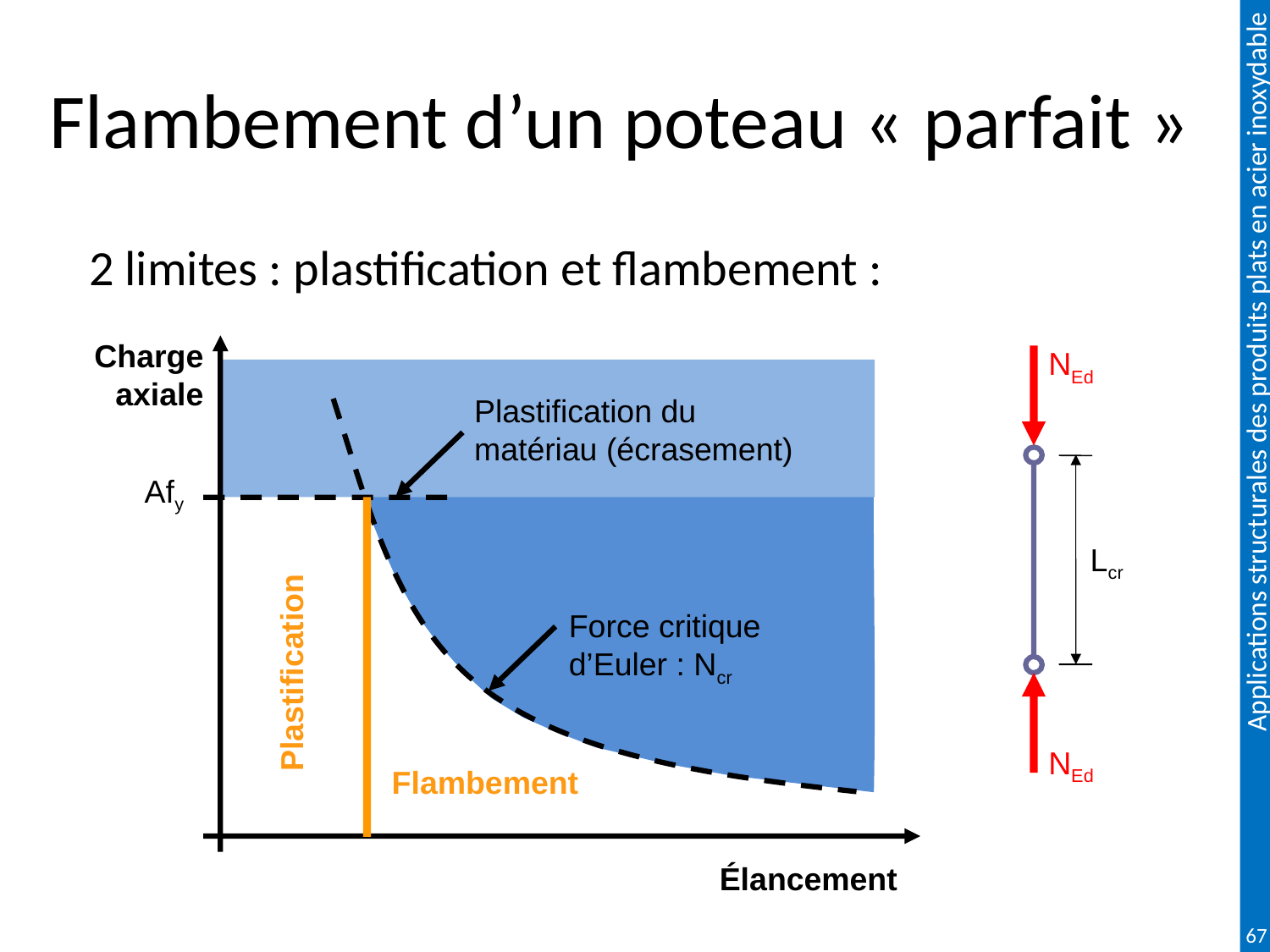

# Flambement d’un poteau « parfait »
2 limites : plastification et flambement :
Charge axiale

NEd

Plastification du matériau (écrasement)
Force critique d’Euler : Ncr

Afy

Lcr

Plastification

NEd
Flambement

Élancement
67